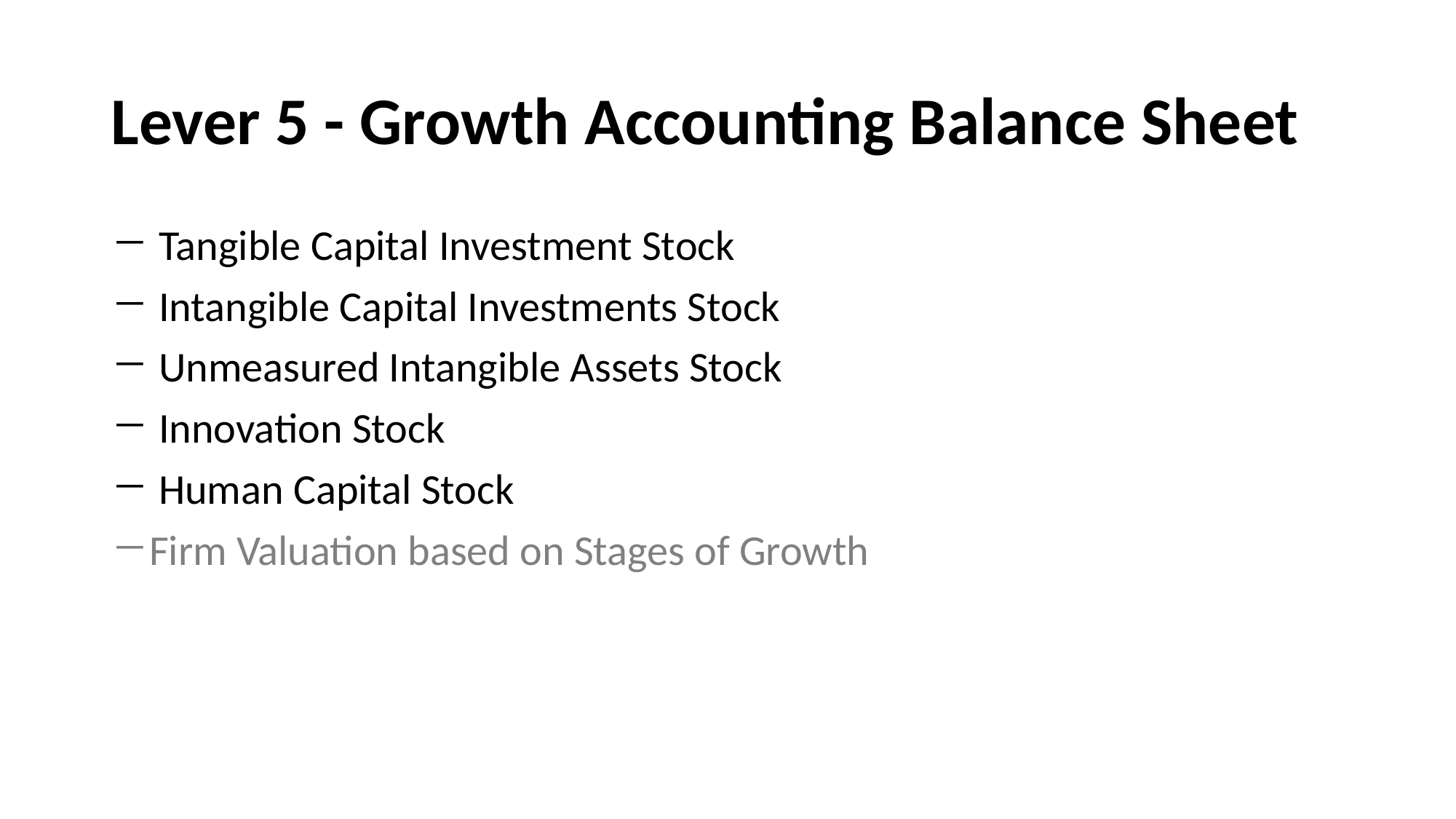

# Lever 5 - Growth Accounting Balance Sheet
 Tangible Capital Investment Stock
 Intangible Capital Investments Stock
 Unmeasured Intangible Assets Stock
 Innovation Stock
 Human Capital Stock
Firm Valuation based on Stages of Growth